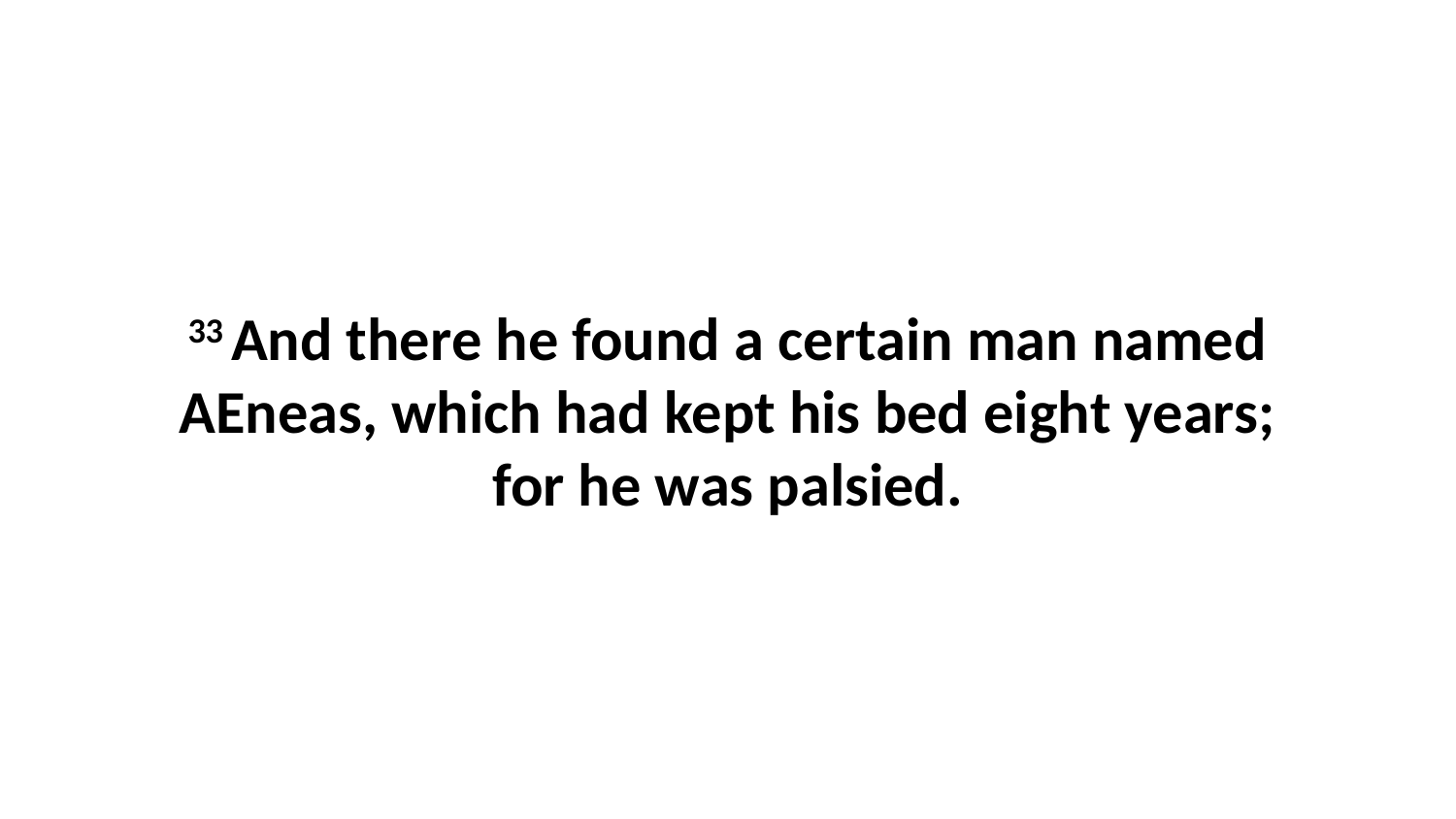

33 And there he found a certain man named AEneas, which had kept his bed eight years; for he was palsied.